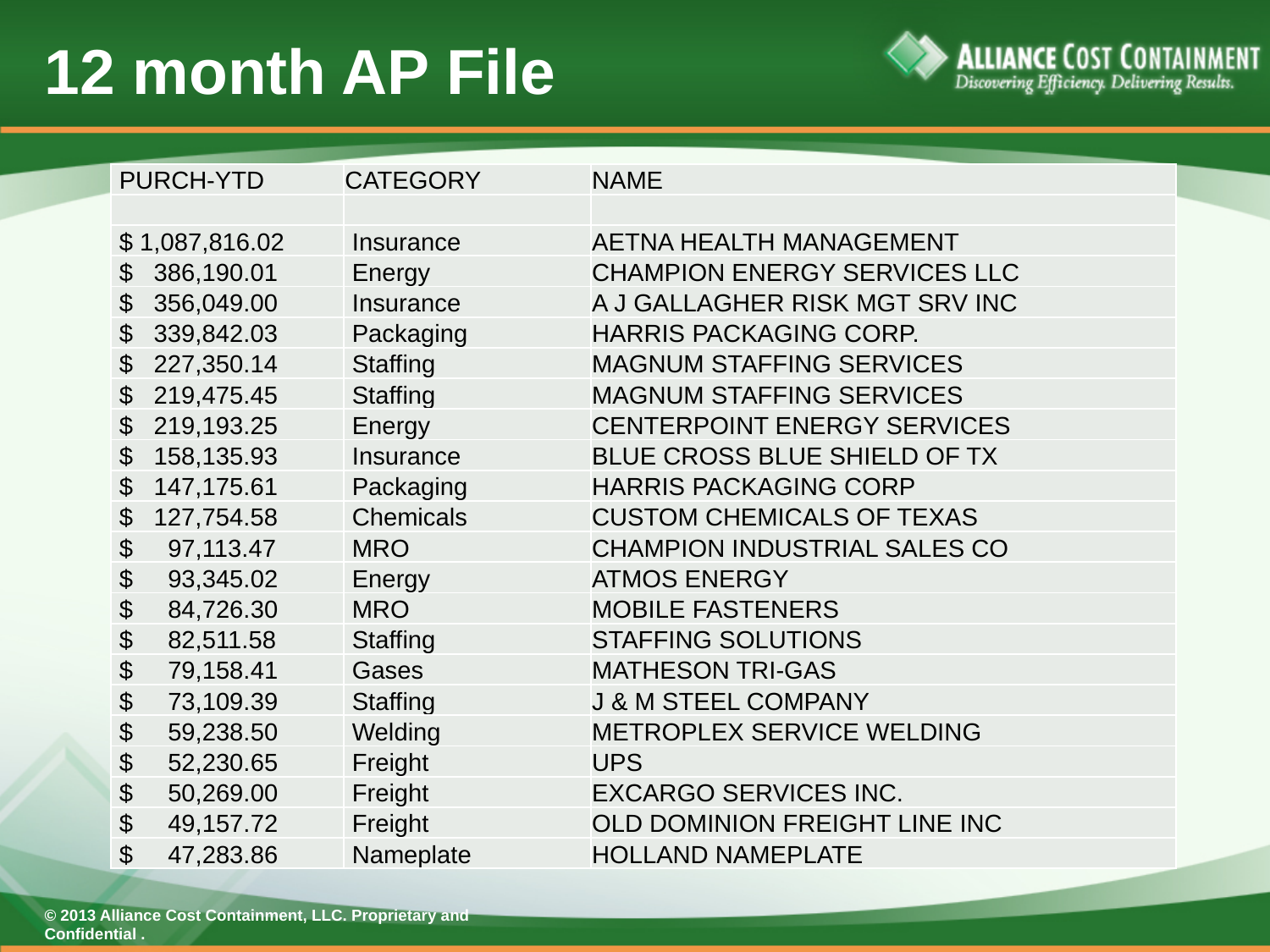

# 12 month AP File
| PURCH-YTD | CATEGORY | NAME |
| --- | --- | --- |
|  |  |  |
| $ 1,087,816.02 | Insurance | AETNA HEALTH MANAGEMENT |
| $ 386,190.01 | Energy | CHAMPION ENERGY SERVICES LLC |
| $ 356,049.00 | Insurance | A J GALLAGHER RISK MGT SRV INC |
| $ 339,842.03 | Packaging | HARRIS PACKAGING CORP. |
| $ 227,350.14 | Staffing | MAGNUM STAFFING SERVICES |
| $ 219,475.45 | Staffing | MAGNUM STAFFING SERVICES |
| $ 219,193.25 | Energy | CENTERPOINT ENERGY SERVICES |
| $ 158,135.93 | Insurance | BLUE CROSS BLUE SHIELD OF TX |
| $ 147,175.61 | Packaging | HARRIS PACKAGING CORP |
| $ 127,754.58 | Chemicals | CUSTOM CHEMICALS OF TEXAS |
| $ 97,113.47 | MRO | CHAMPION INDUSTRIAL SALES CO |
| $ 93,345.02 | Energy | ATMOS ENERGY |
| $ 84,726.30 | MRO | MOBILE FASTENERS |
| $ 82,511.58 | Staffing | STAFFING SOLUTIONS |
| $ 79,158.41 | Gases | MATHESON TRI-GAS |
| $ 73,109.39 | Staffing | J & M STEEL COMPANY |
| $ 59,238.50 | Welding | METROPLEX SERVICE WELDING |
| $ 52,230.65 | Freight | UPS |
| $ 50,269.00 | Freight | EXCARGO SERVICES INC. |
| $ 49,157.72 | Freight | OLD DOMINION FREIGHT LINE INC |
| $ 47,283.86 | Nameplate | HOLLAND NAMEPLATE |
© 2013 Alliance Cost Containment, LLC. Proprietary and Confidential .